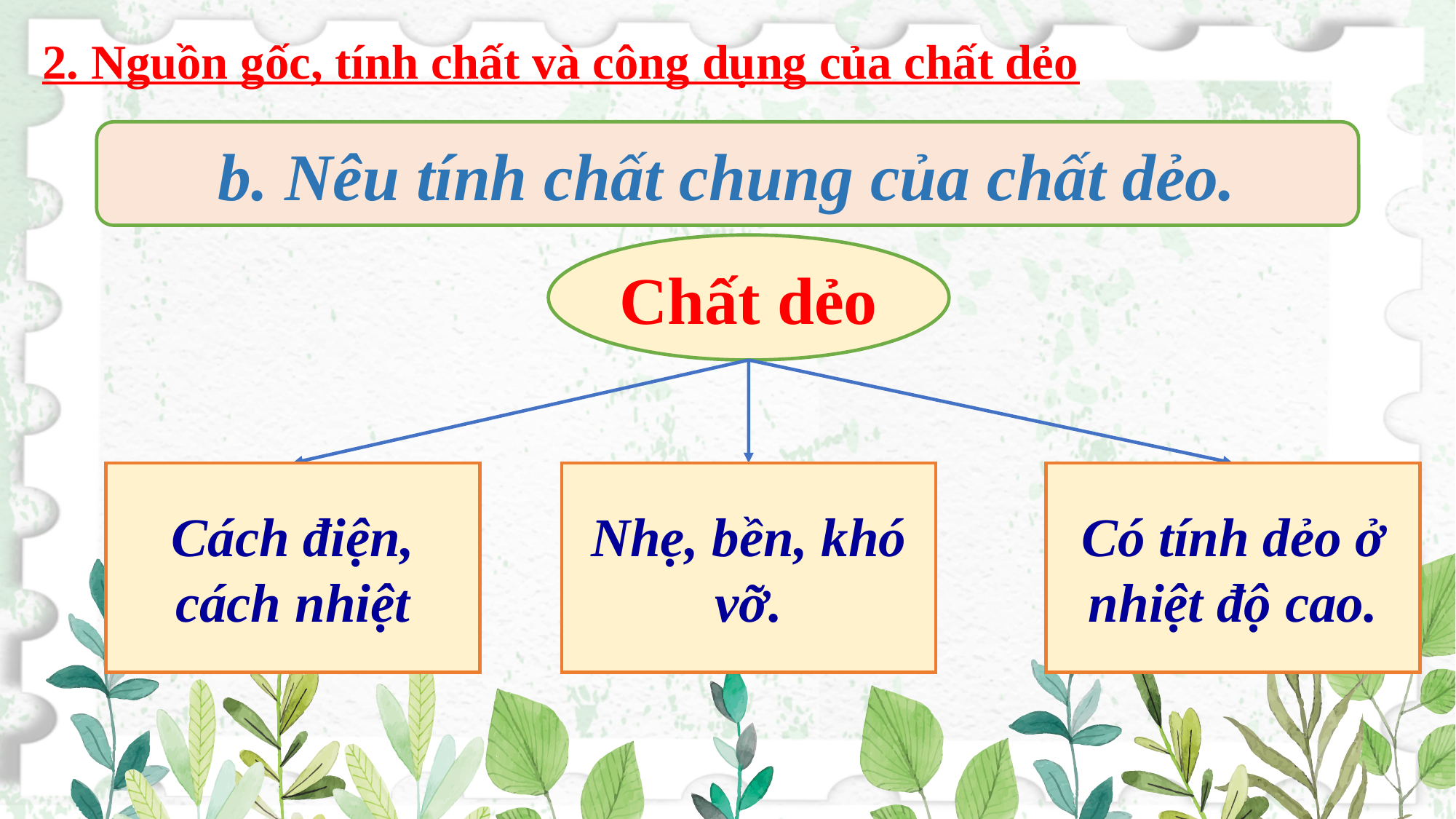

2. Nguồn gốc, tính chất và công dụng của chất dẻo
b. Nêu tính chất chung của chất dẻo.
Chất dẻo
Cách điện, cách nhiệt
Nhẹ, bền, khó vỡ.
Có tính dẻo ở nhiệt độ cao.